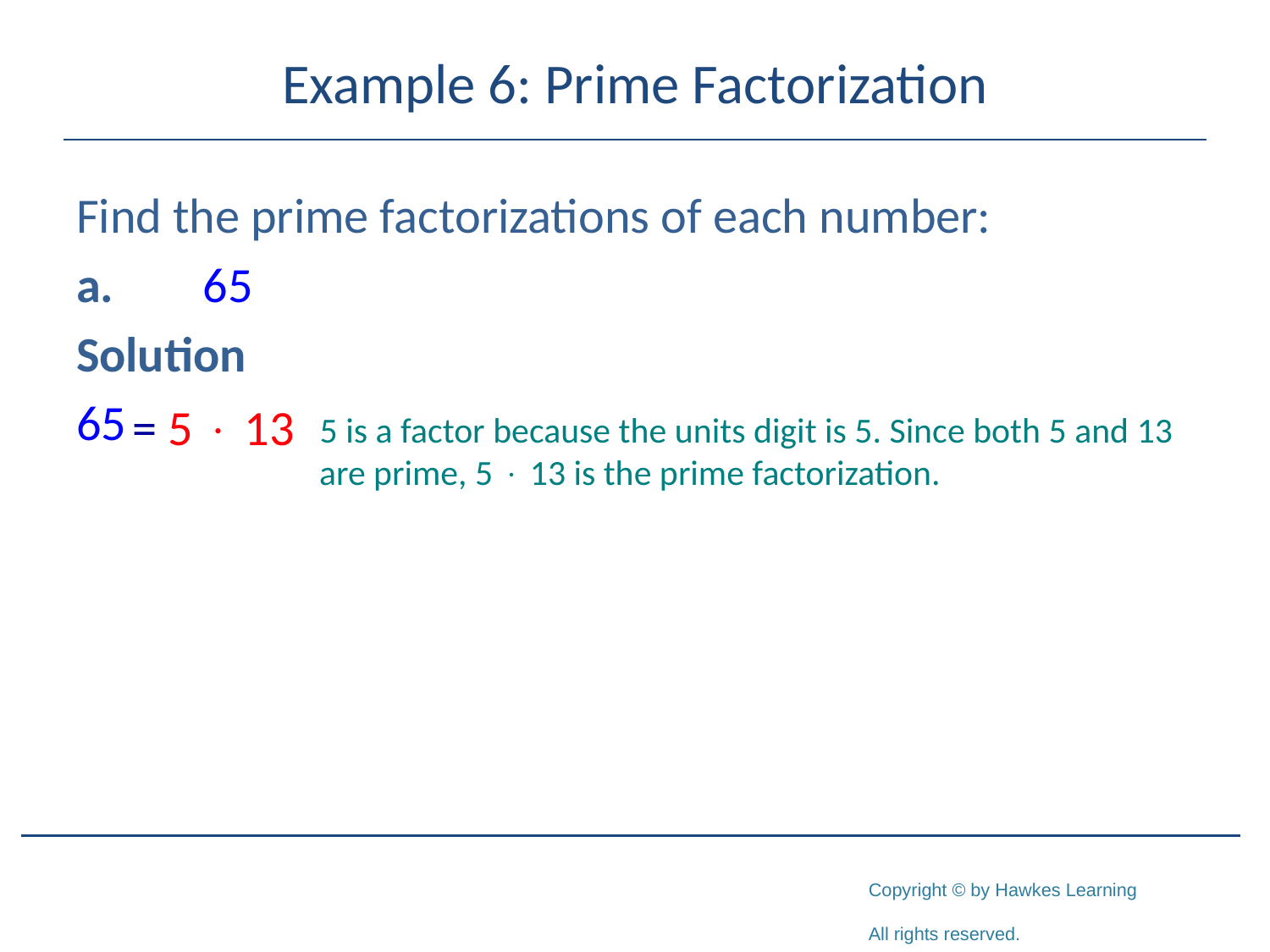

# Example 6: Prime Factorization
Find the prime factorizations of each number:
a.	65
Solution
65

= 5 ⋅ 13
5 is a factor because the units digit is 5. Since both 5 and 13 are prime, 5 ⋅ 13 is the prime factorization.